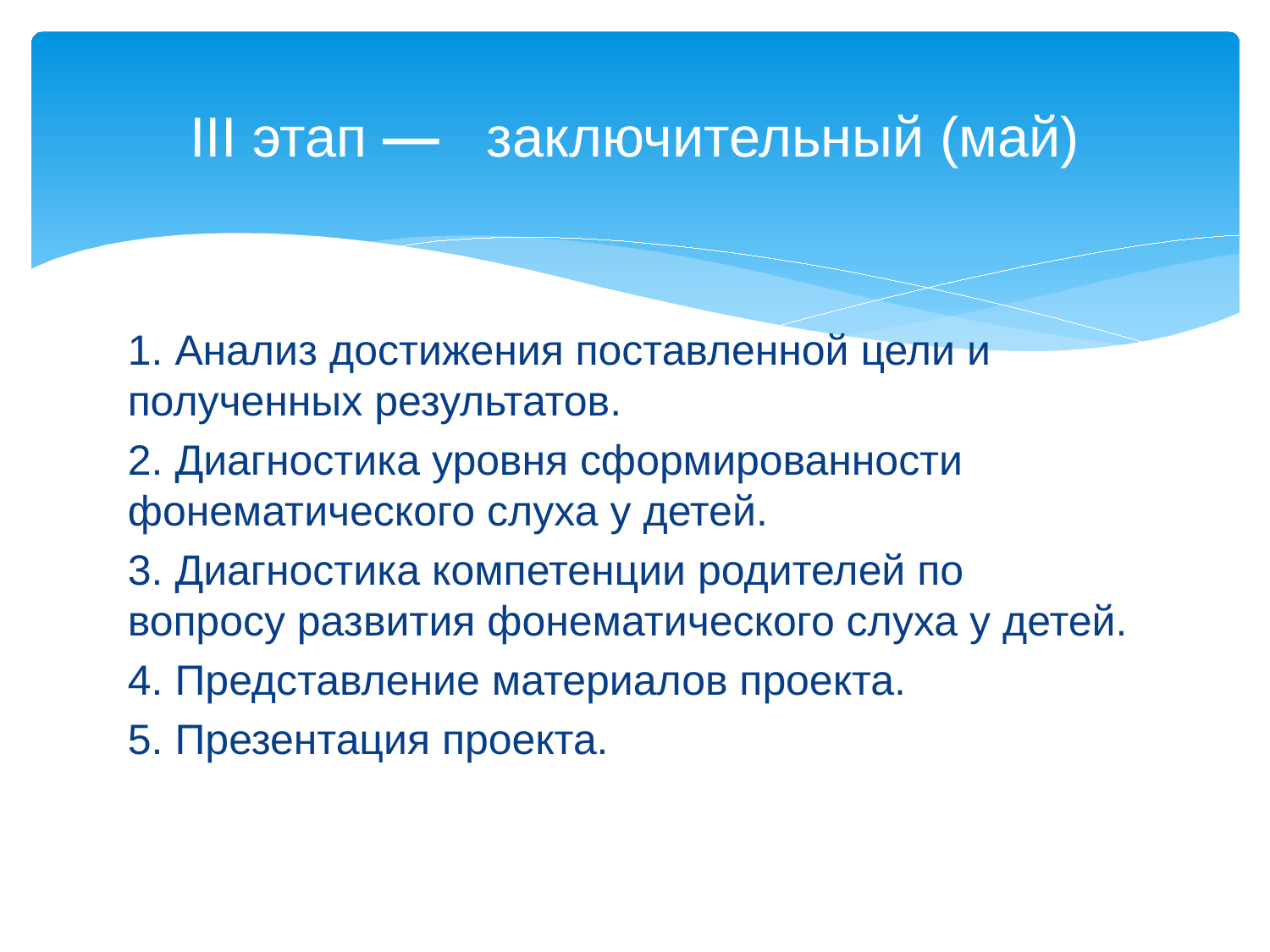

# III этап —   заключительный (май)
1. Анализ достижения поставленной цели и полученных результатов.
2. Диагностика уровня сформированности фонематического слуха у детей.
3. Диагностика компетенции родителей по вопросу развития фонематического слуха у детей.
4. Представление материалов проекта.
5. Презентация проекта.